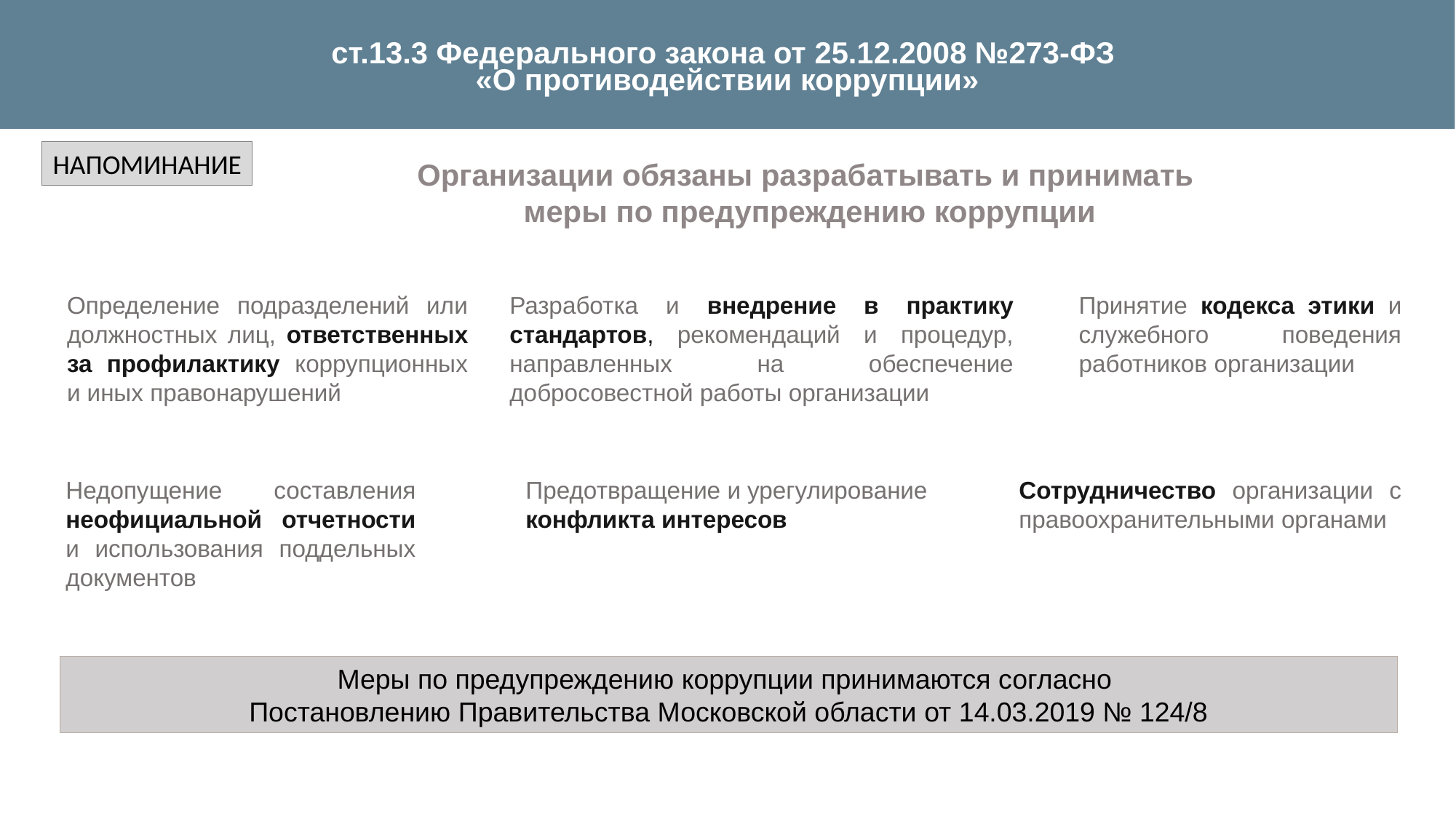

ст.13.3 Федерального закона от 25.12.2008 №273-ФЗ
«О противодействии коррупции»

НАПОМИНАНИЕ
Организации обязаны разрабатывать и принимать
меры по предупреждению коррупции
Определение подразделений или должностных лиц, ответственных за профилактику коррупционных и иных правонарушений
Разработка и внедрение в практику стандартов, рекомендаций и процедур, направленных на обеспечение добросовестной работы организации
Принятие кодекса этики и служебного поведения работников организации
Недопущение составления неофициальной отчетности и использования поддельных документов
Предотвращение и урегулирование конфликта интересов
Сотрудничество организации с правоохранительными органами

Меры по предупреждению коррупции принимаются согласно
Постановлению Правительства Московской области от 14.03.2019 № 124/8